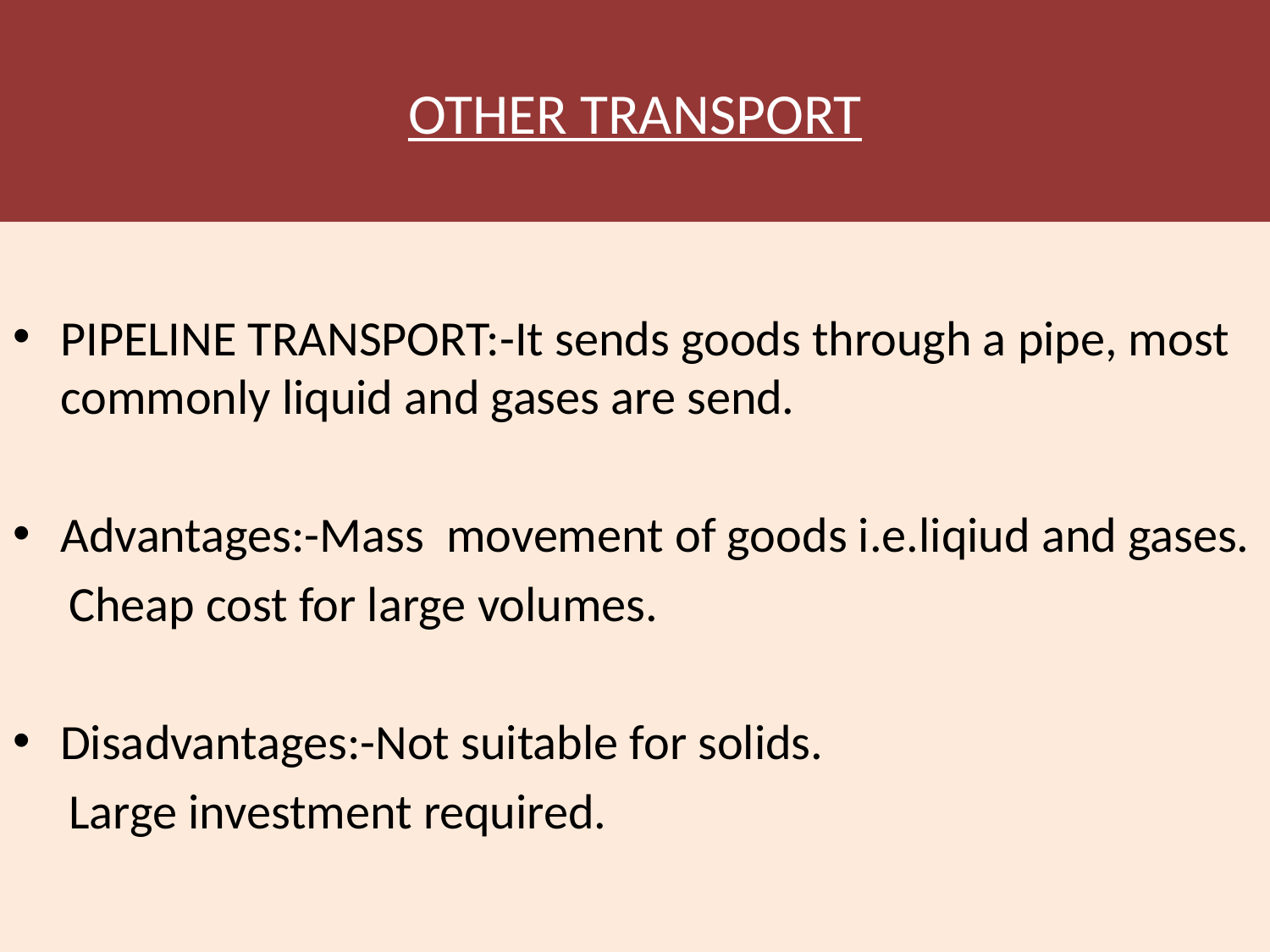

# OTHER TRANSPORT

PIPELINE TRANSPORT:-It sends goods through a pipe, most commonly liquid and gases are send.

Advantages:-Mass  movement of goods i.e.liqiud and gases.
     Cheap cost for large volumes.

Disadvantages:-Not suitable for solids.
     Large investment required.